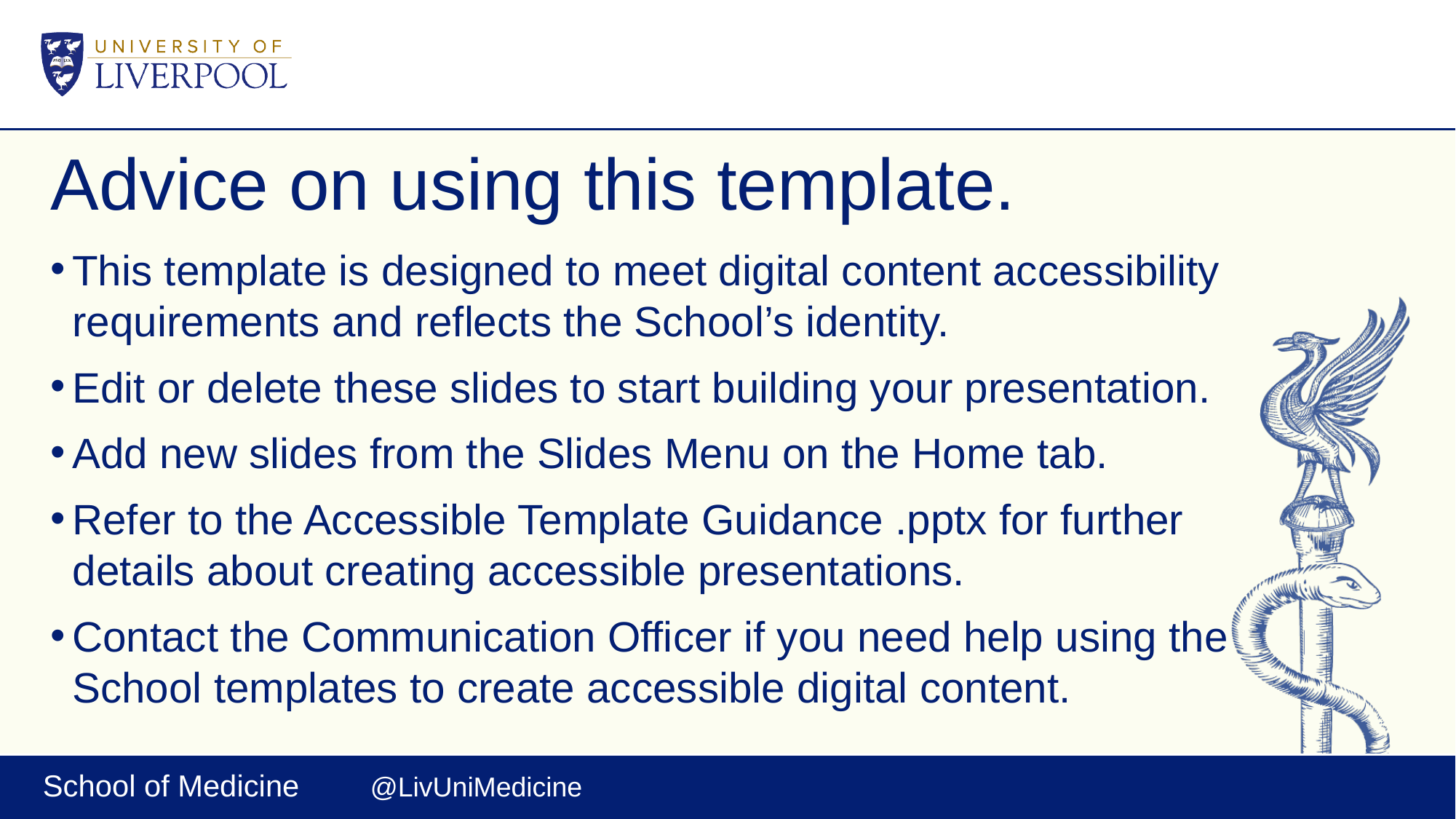

# Advice on using this template.
This template is designed to meet digital content accessibility requirements and reflects the School’s identity.
Edit or delete these slides to start building your presentation.
Add new slides from the Slides Menu on the Home tab.
Refer to the Accessible Template Guidance .pptx for further details about creating accessible presentations.
Contact the Communication Officer if you need help using the School templates to create accessible digital content.